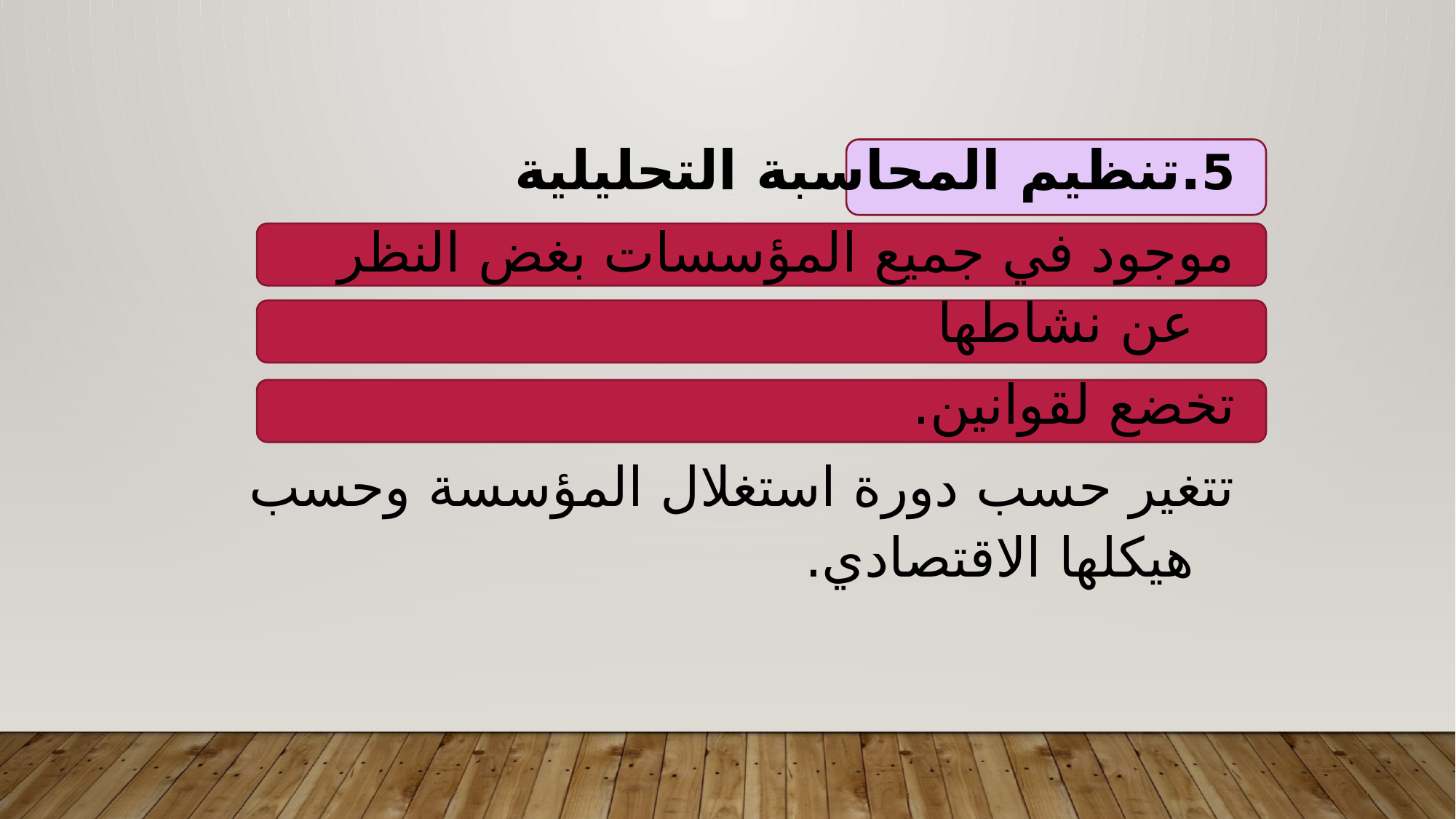

5.تنظيم المحاسبة التحليلية
موجود في جميع المؤسسات بغض النظر عن نشاطها
تخضع لقوانين.
تتغير حسب دورة استغلال المؤسسة وحسب هيكلها الاقتصادي.